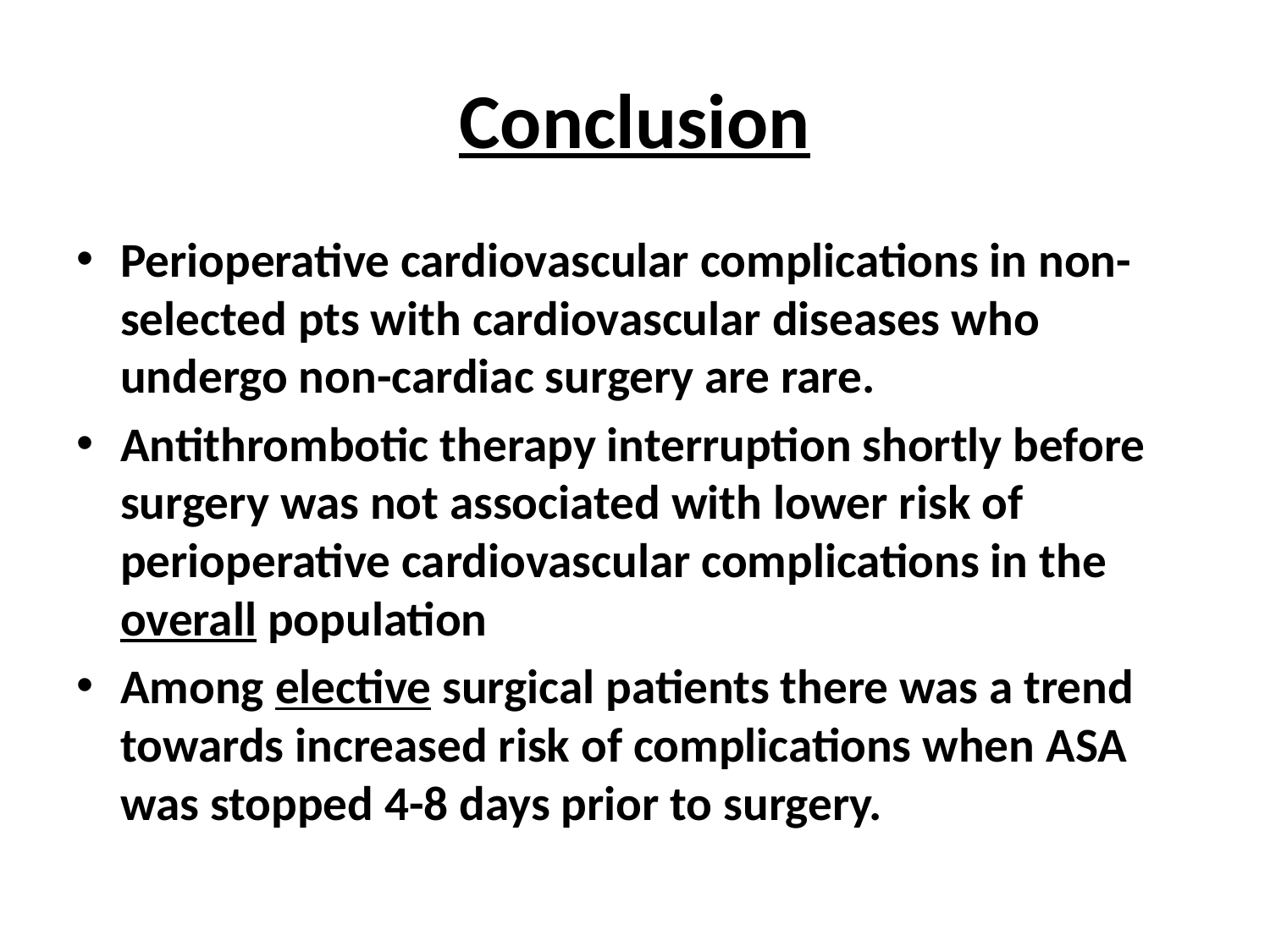

# Conclusion
Perioperative cardiovascular complications in non-selected pts with cardiovascular diseases who undergo non-cardiac surgery are rare.
Antithrombotic therapy interruption shortly before surgery was not associated with lower risk of perioperative cardiovascular complications in the overall population
Among elective surgical patients there was a trend towards increased risk of complications when ASA was stopped 4-8 days prior to surgery.